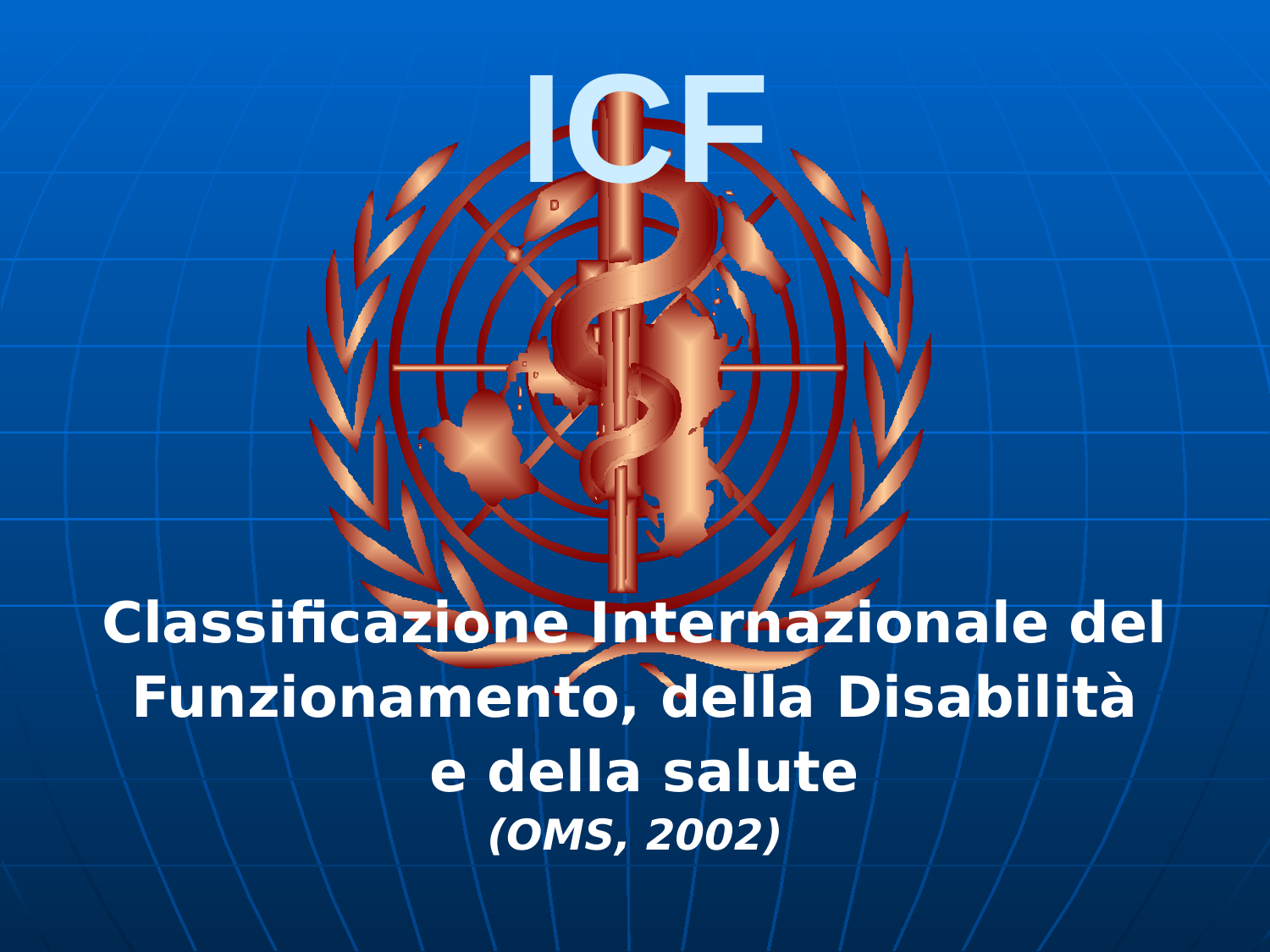

ICF

Classificazione Internazionale del Funzionamento, della Disabilità
 e della salute
(OMS, 2002)

# .